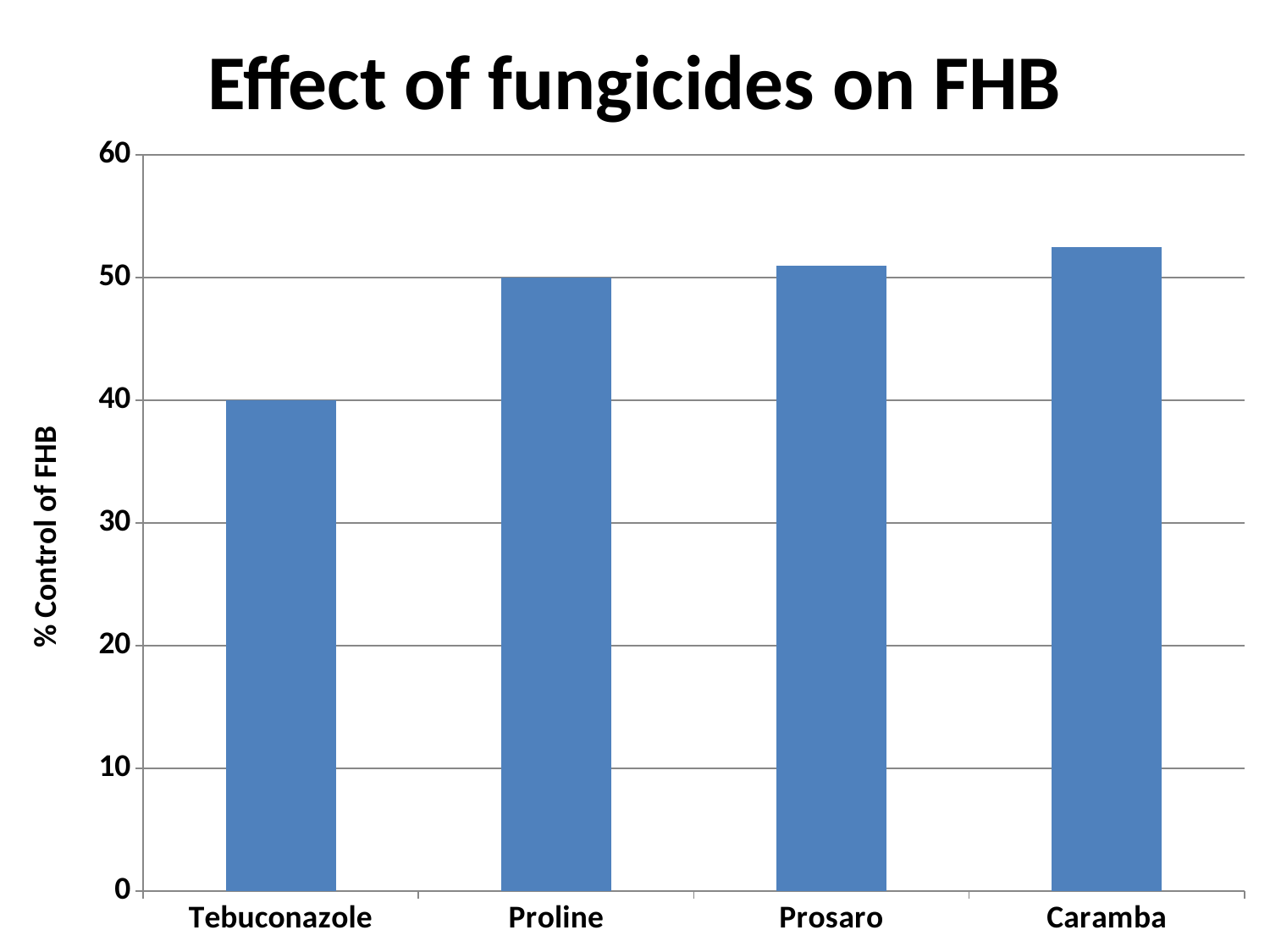

# Effect of fungicides on FHB

### Chart

| Category | Column1 |
|---|---|
| Tebuconazole | 40.0 |
| Proline | 50.0 |
| Prosaro | 51.0 |
| Caramba | 52.5 |